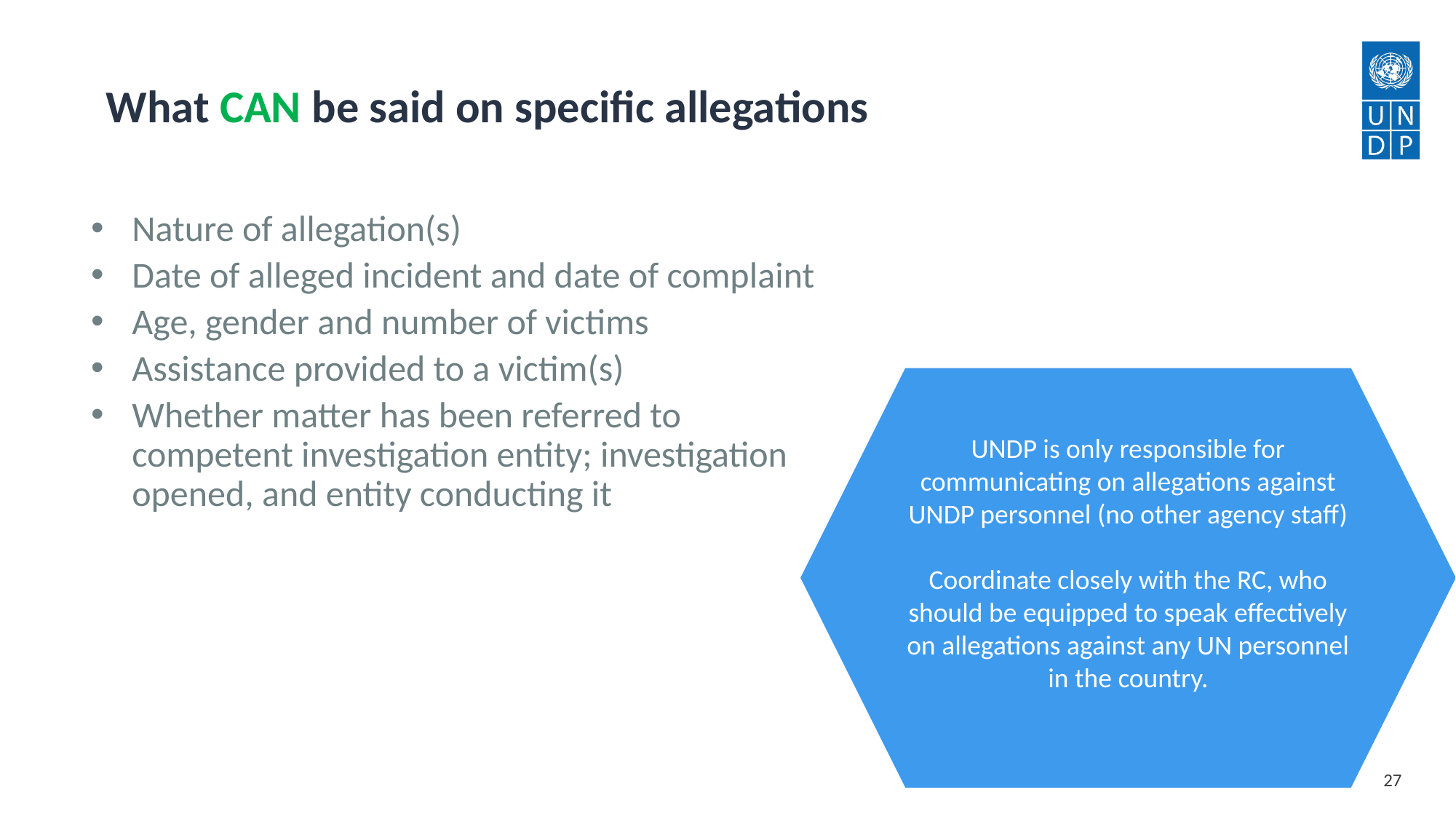

What CAN be said on specific allegations

Nature of allegation(s)
Date of alleged incident and date of complaint
Age, gender and number of victims
Assistance provided to a victim(s)
Whether matter has been referred to competent investigation entity; investigation opened, and entity conducting it

UNDP is only responsible for communicating on allegations against UNDP personnel (no other agency staff)

Coordinate closely with the RC, who should be equipped to speak effectively on allegations against any UN personnel in the country.

Key Point